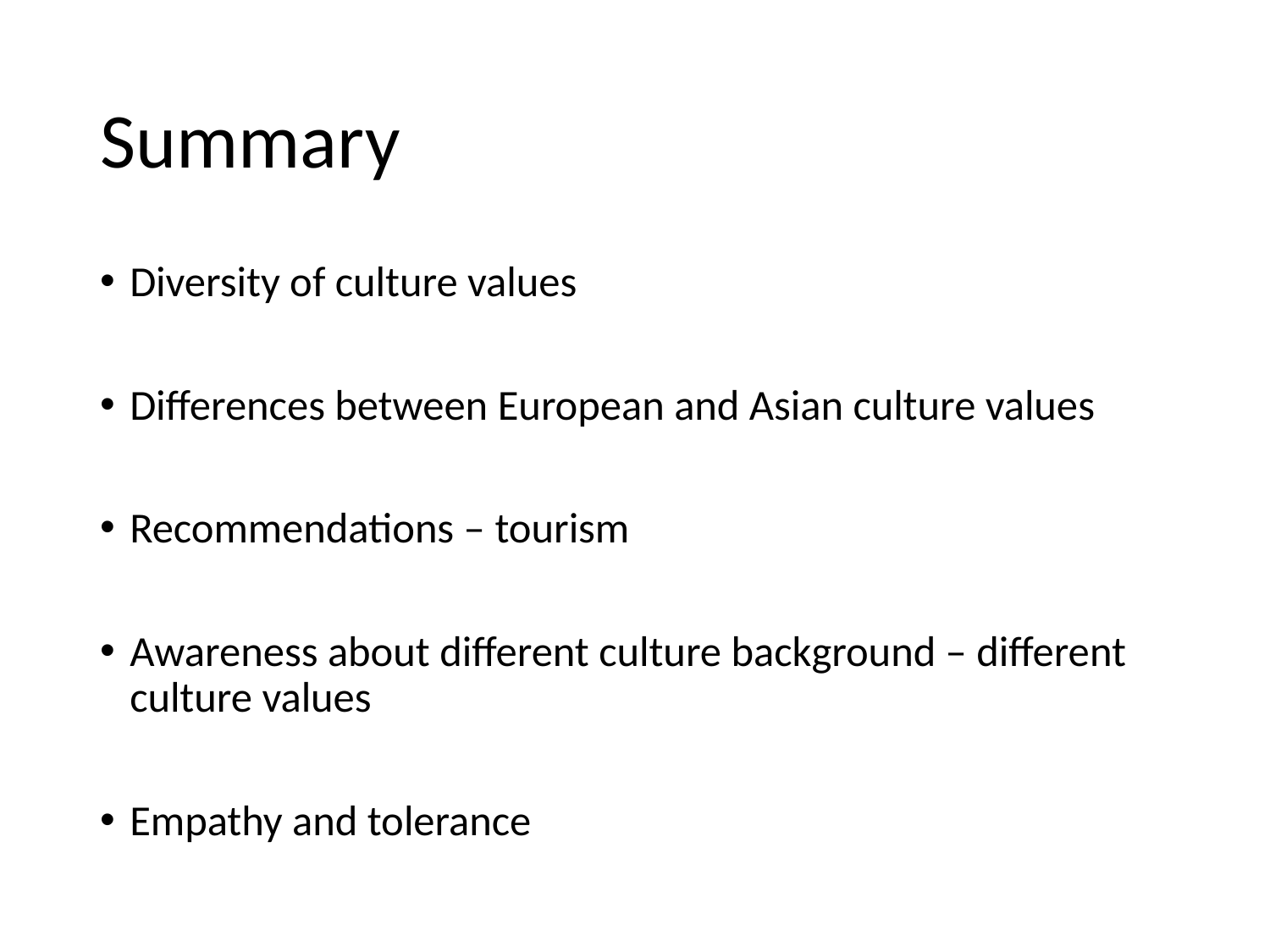

# Summary
Diversity of culture values

Differences between European and Asian culture values

Recommendations – tourism

Awareness about different culture background – different culture values

Empathy and tolerance